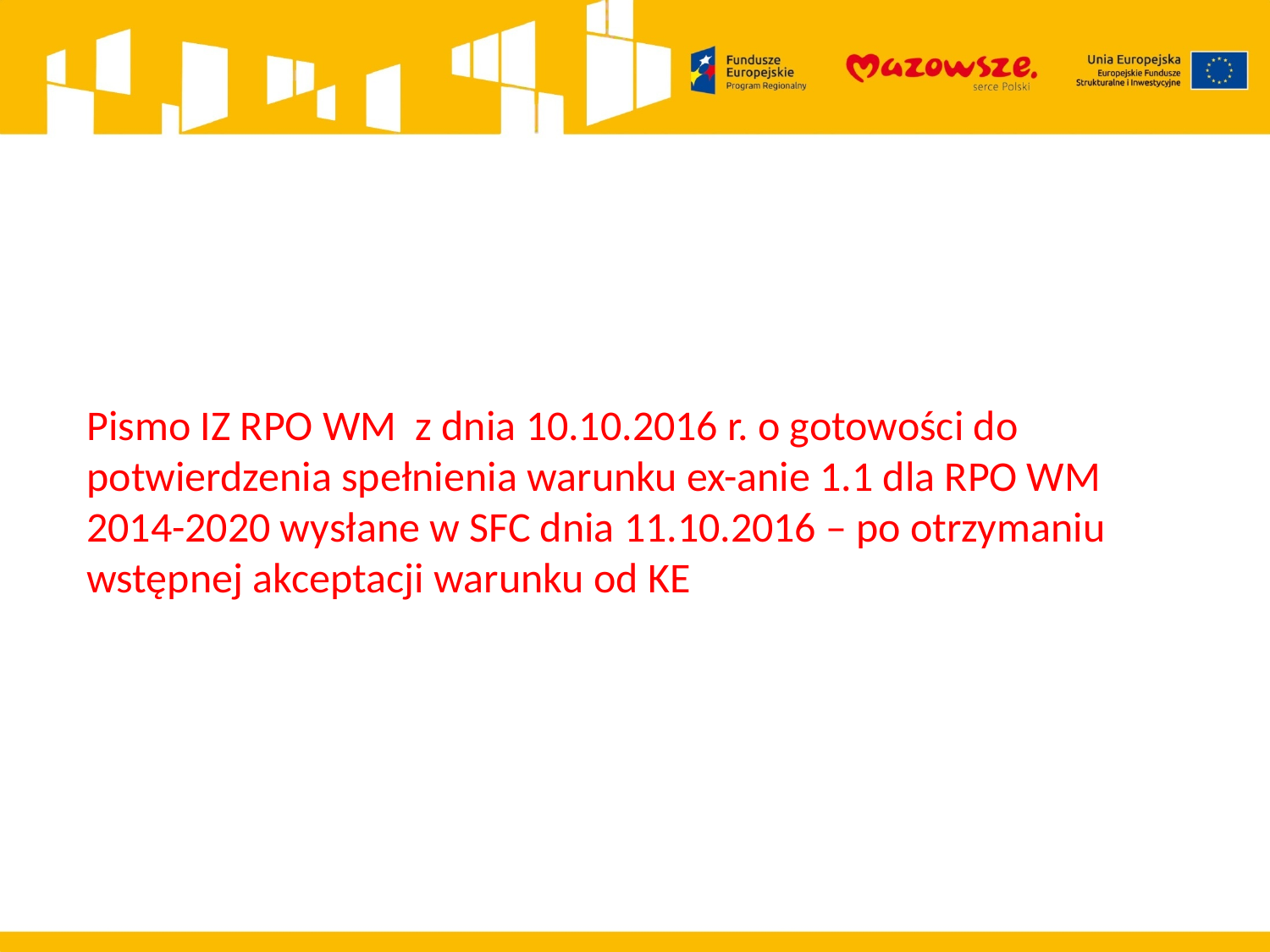

Pismo IZ RPO WM  z dnia 10.10.2016 r. o gotowości do potwierdzenia spełnienia warunku ex-anie 1.1 dla RPO WM 2014-2020 wysłane w SFC dnia 11.10.2016 – po otrzymaniu wstępnej akceptacji warunku od KE